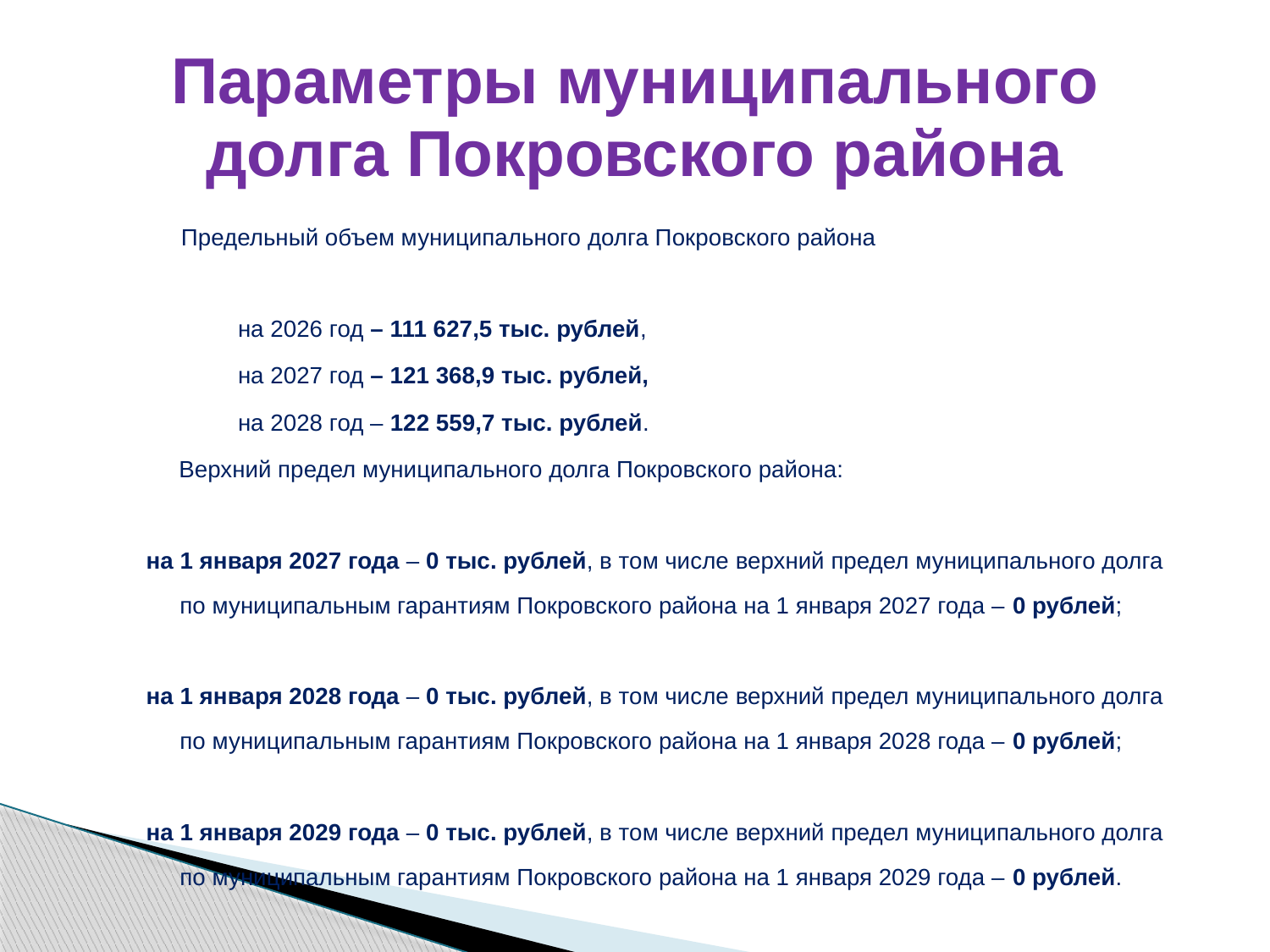

# Параметры муниципального долга Покровского района

     Предельный объем муниципального долга Покровского района
              на 2026 год – 111 627,5 тыс. рублей,
              на 2027 год – 121 368,9 тыс. рублей,
              на 2028 год – 122 559,7 тыс. рублей.
     Верхний предел муниципального долга Покровского района:
на 1 января 2027 года – 0 тыс. рублей, в том числе верхний предел муниципального долга по муниципальным гарантиям Покровского района на 1 января 2027 года – 0 рублей;
на 1 января 2028 года – 0 тыс. рублей, в том числе верхний предел муниципального долга по муниципальным гарантиям Покровского района на 1 января 2028 года – 0 рублей;
на 1 января 2029 года – 0 тыс. рублей, в том числе верхний предел муниципального долга по муниципальным гарантиям Покровского района на 1 января 2029 года – 0 рублей.